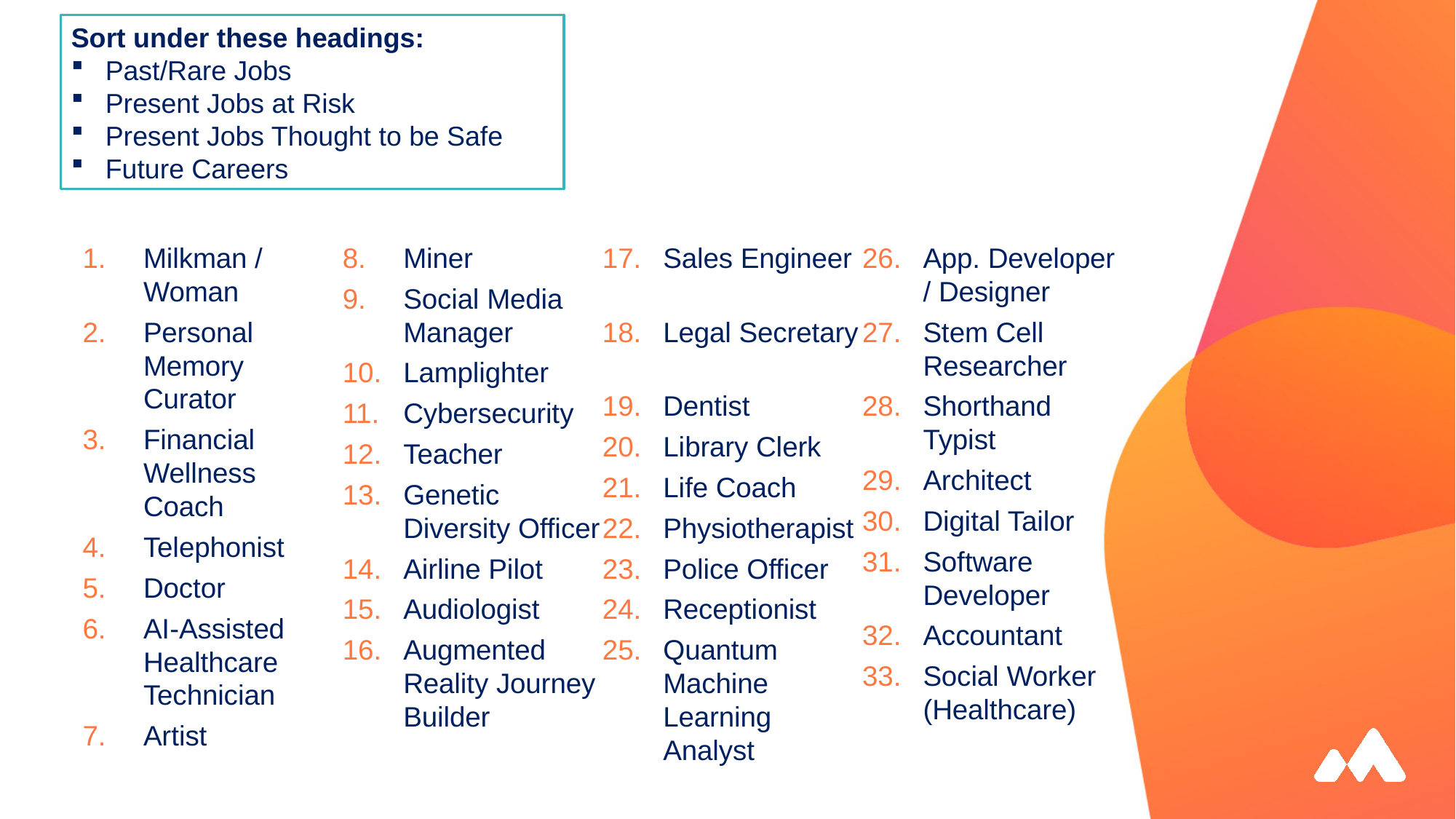

Sort under these headings:
Past/Rare Jobs
Present Jobs at Risk
Present Jobs Thought to be Safe
Future Careers
Milkman / Woman
Personal Memory Curator
Financial Wellness Coach
Telephonist
Doctor
AI-Assisted Healthcare Technician
Artist
Miner
Social Media Manager
Lamplighter
Cybersecurity
Teacher
Genetic Diversity Officer
Airline Pilot
Audiologist
Augmented Reality Journey Builder
Sales Engineer
Legal Secretary
Dentist
Library Clerk
Life Coach
Physiotherapist
Police Officer
Receptionist
Quantum Machine Learning Analyst
App. Developer / Designer
Stem Cell Researcher
Shorthand Typist
Architect
Digital Tailor
Software Developer
Accountant
Social Worker (Healthcare)